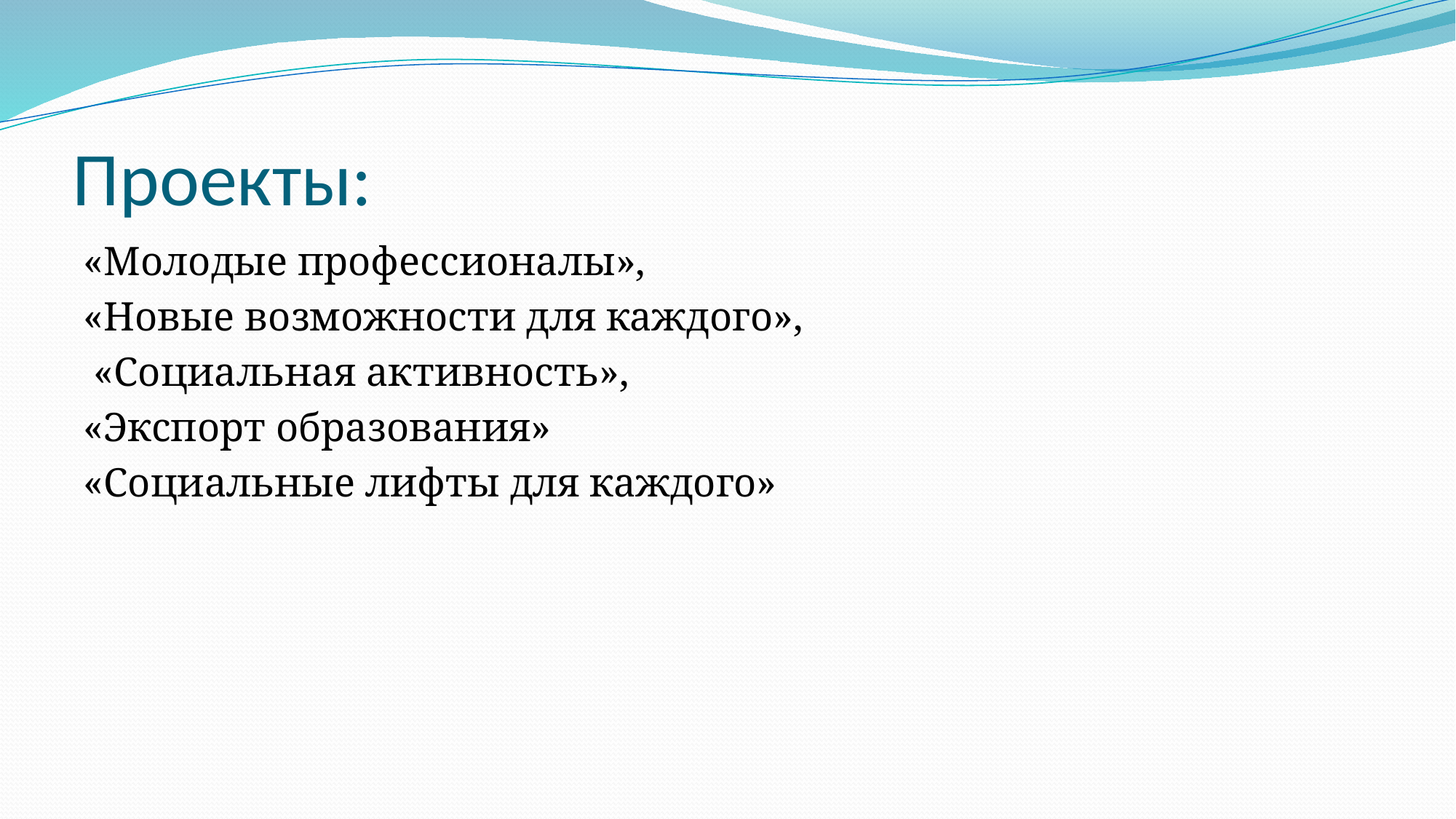

# Проекты:
«Молодые профессионалы»,
«Новые возможности для каждого»,
 «Социальная активность»,
«Экспорт образования»
«Социальные лифты для каждого»